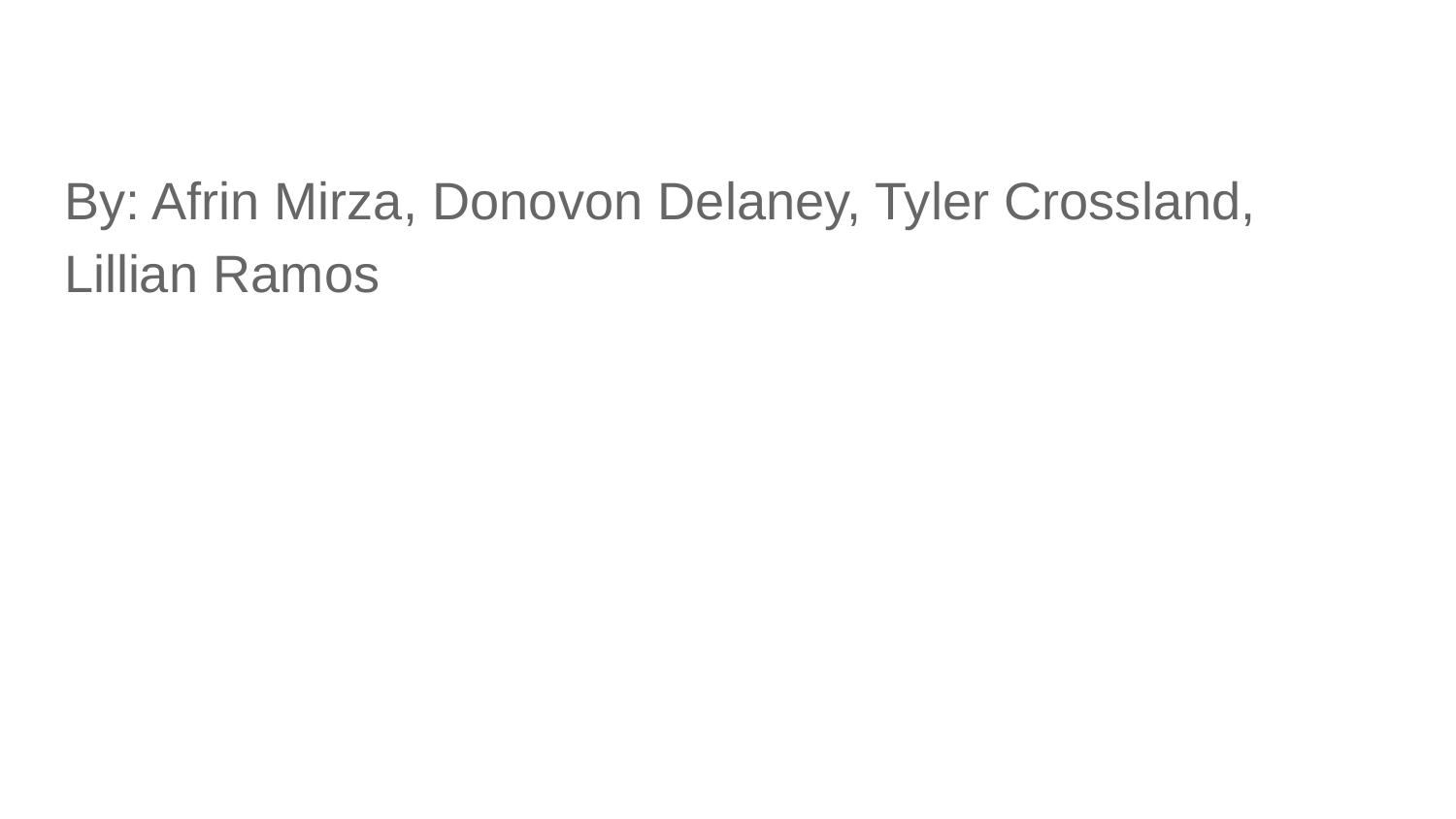

By: Afrin Mirza, Donovon Delaney, Tyler Crossland, Lillian Ramos